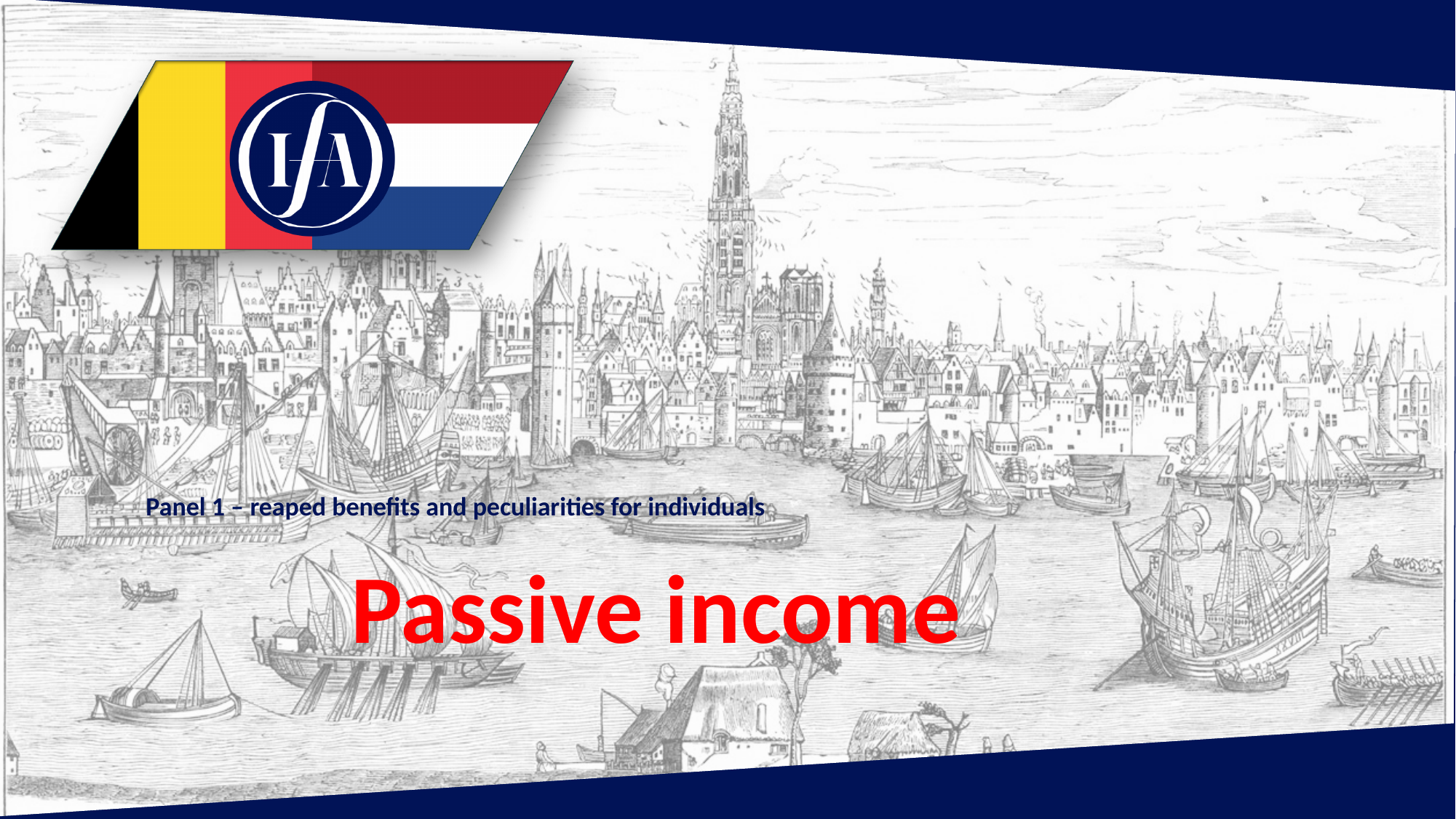

# Panel 1 – reaped benefits and peculiarities for individuals
Passive income